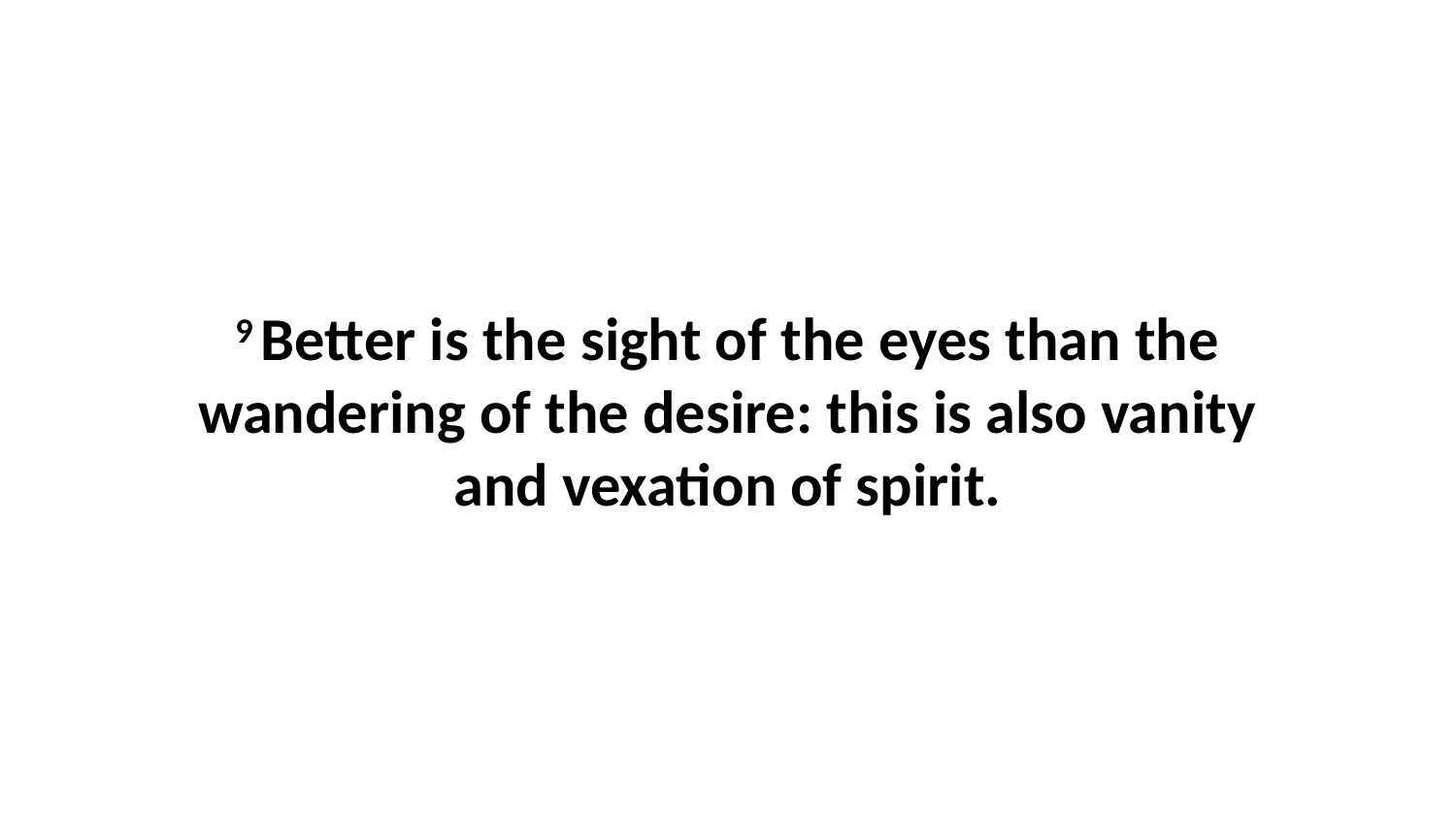

9 Better is the sight of the eyes than the wandering of the desire: this is also vanity and vexation of spirit.